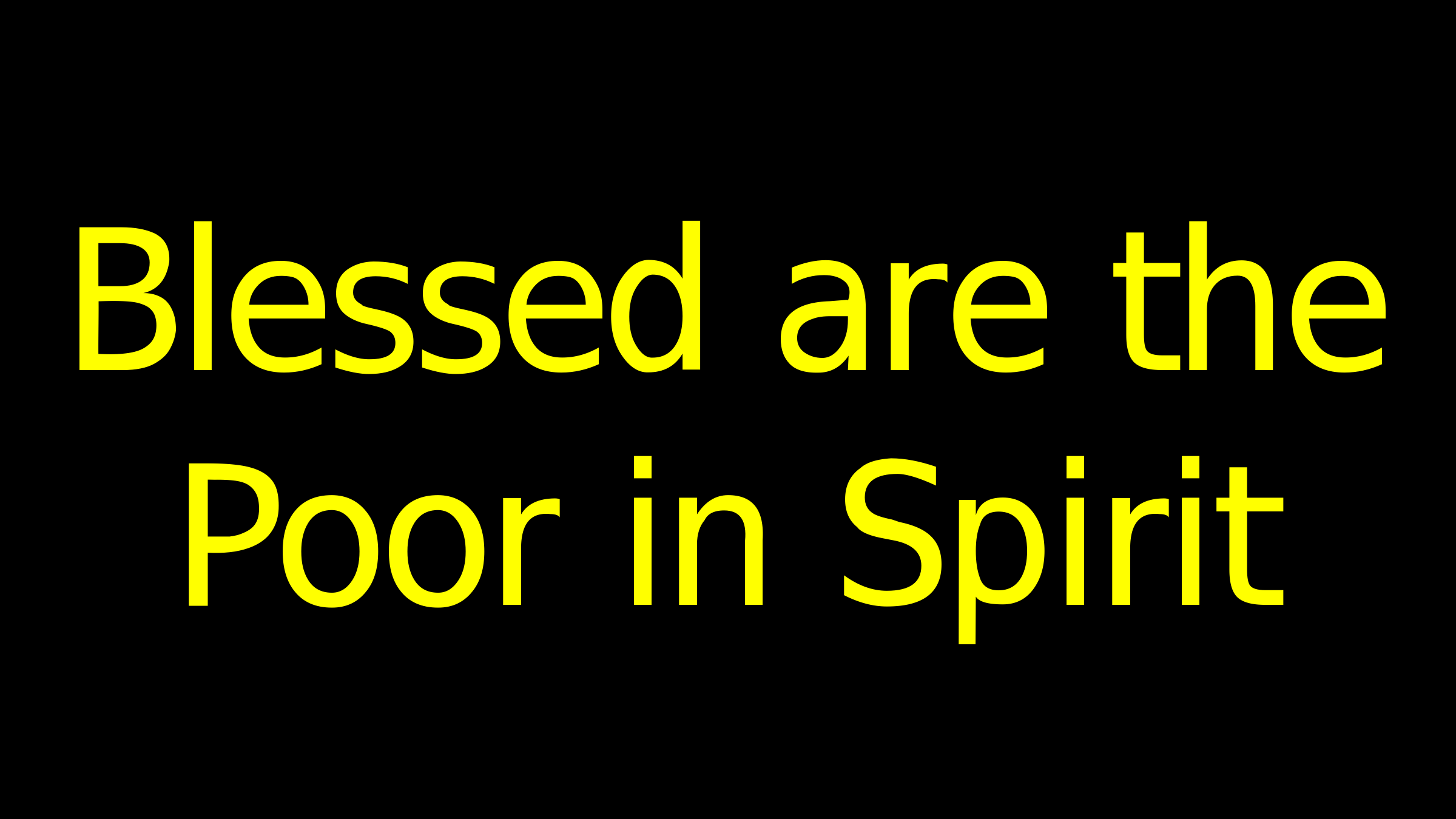

# Blessed are the Poor in Spirit